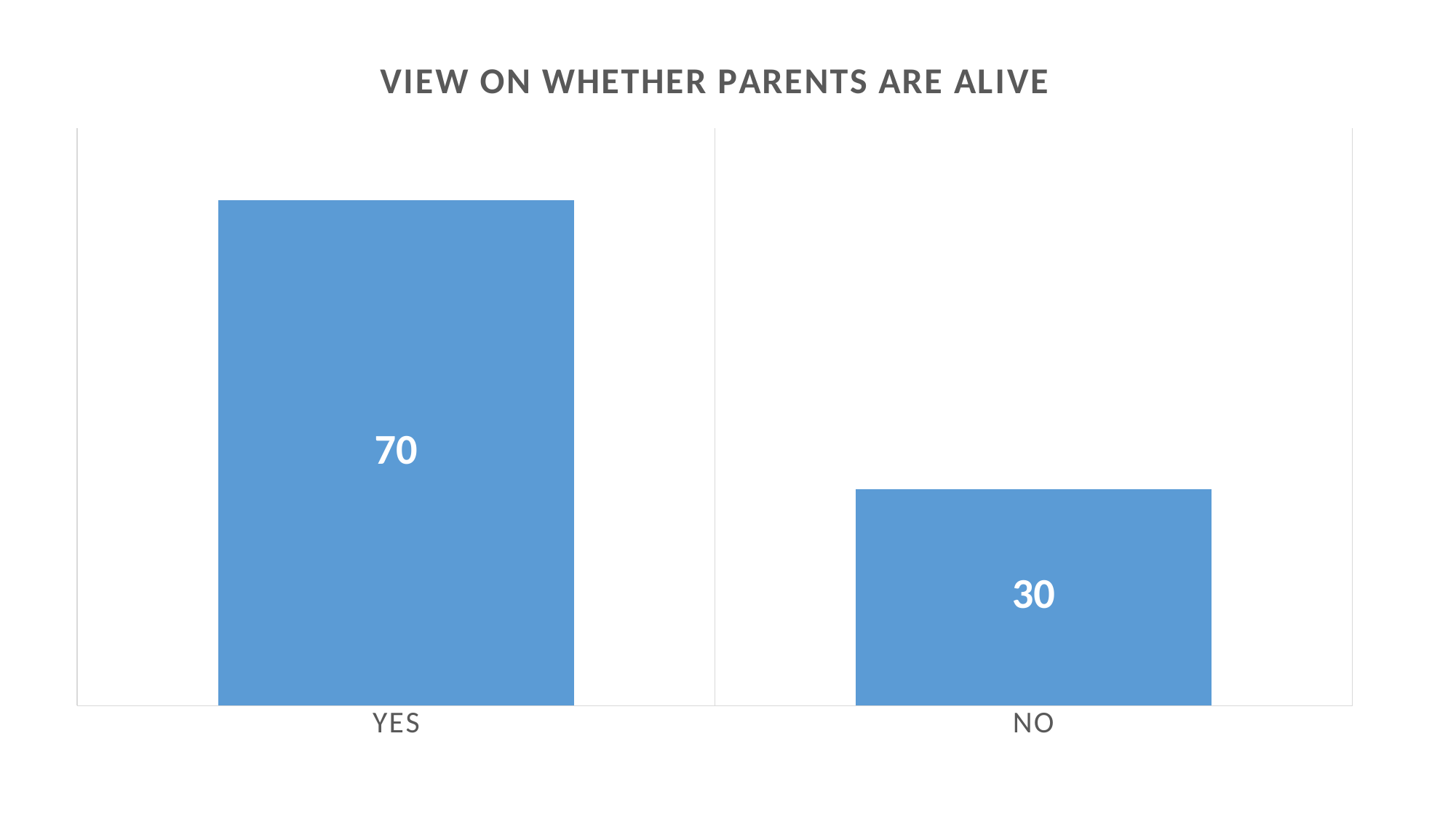

### Chart: VIEW ON WHETHER PARENTS ARE ALIVE

| Category |  |
|---|---|
| YES | 70.0 |
| NO | 30.0 |